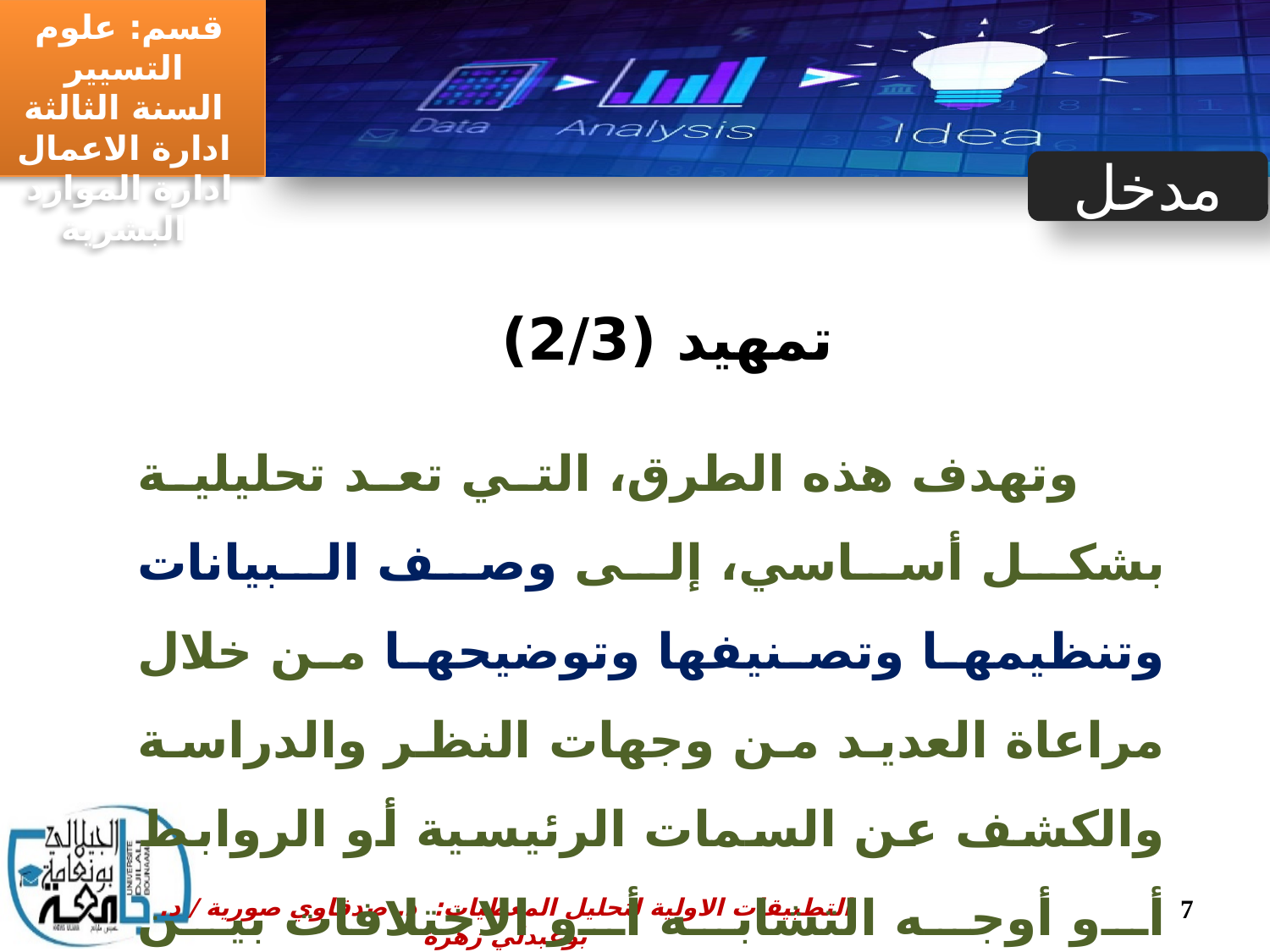

مدخل
# تمهيد (2/3)
     وتهدف هذه الطرق، التي تعد تحليلية بشكل أساسي، إلى وصف البيانات وتنظيمها وتصنيفها وتوضيحها من خلال مراعاة العديد من وجهات النظر والدراسة والكشف عن السمات الرئيسية أو الروابط أو أوجه التشابه أو الاختلافات بين المتغيرات.

7
التطبيقات الاولية لتحليل المعطيات:  د. صدقاوي صورية / د. بوعبدلي زهرة